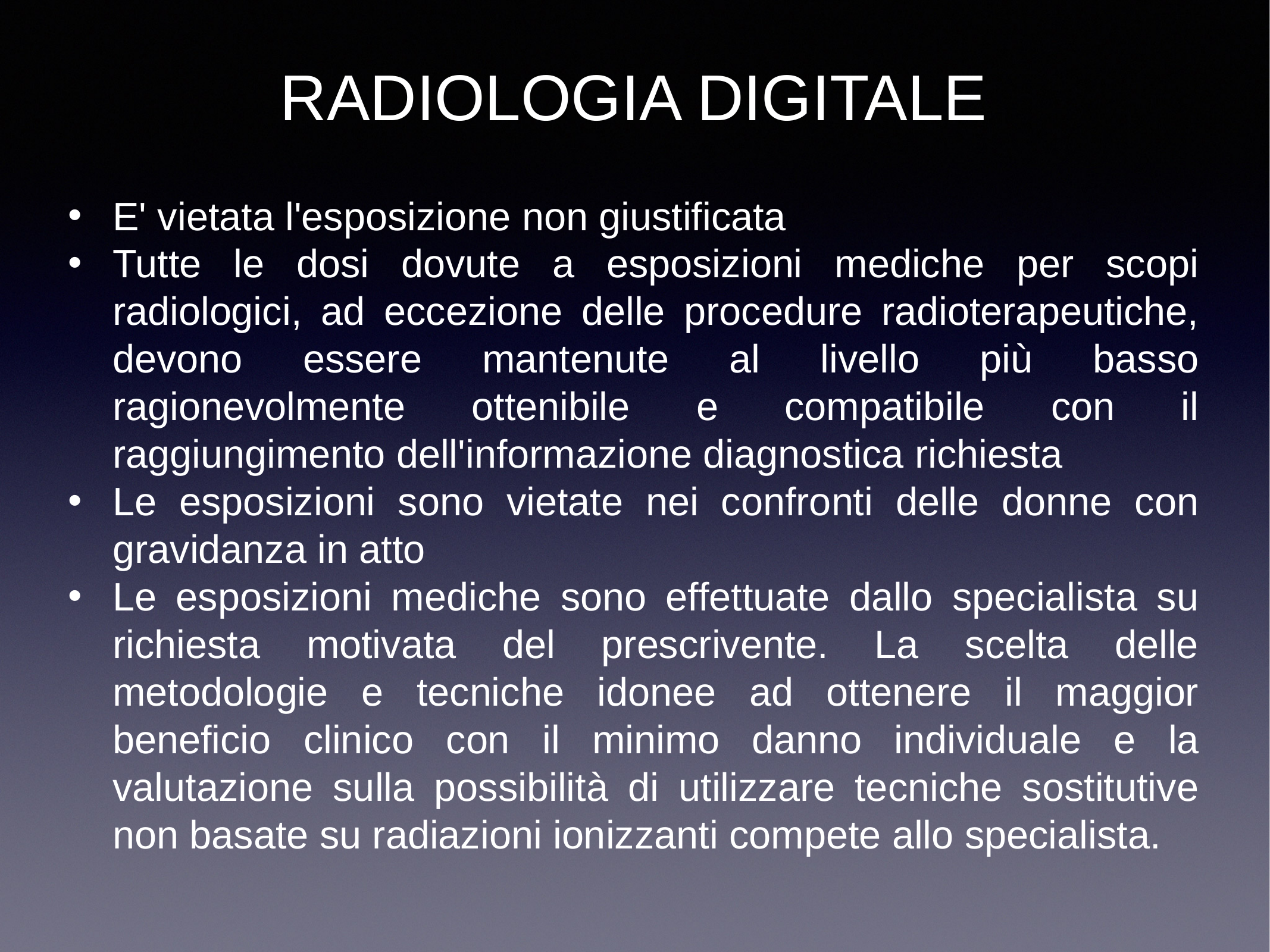

# RADIOLOGIA DIGITALE
E' vietata l'esposizione non giustificata
Tutte le dosi dovute a esposizioni mediche per scopi radiologici, ad eccezione delle procedure radioterapeutiche, devono essere mantenute al livello più basso ragionevolmente ottenibile e compatibile con il raggiungimento dell'informazione diagnostica richiesta
Le esposizioni sono vietate nei confronti delle donne con gravidanza in atto
Le esposizioni mediche sono effettuate dallo specialista su richiesta motivata del prescrivente. La scelta delle metodologie e tecniche idonee ad ottenere il maggior beneficio clinico con il minimo danno individuale e la valutazione sulla possibilità di utilizzare tecniche sostitutive non basate su radiazioni ionizzanti compete allo specialista.